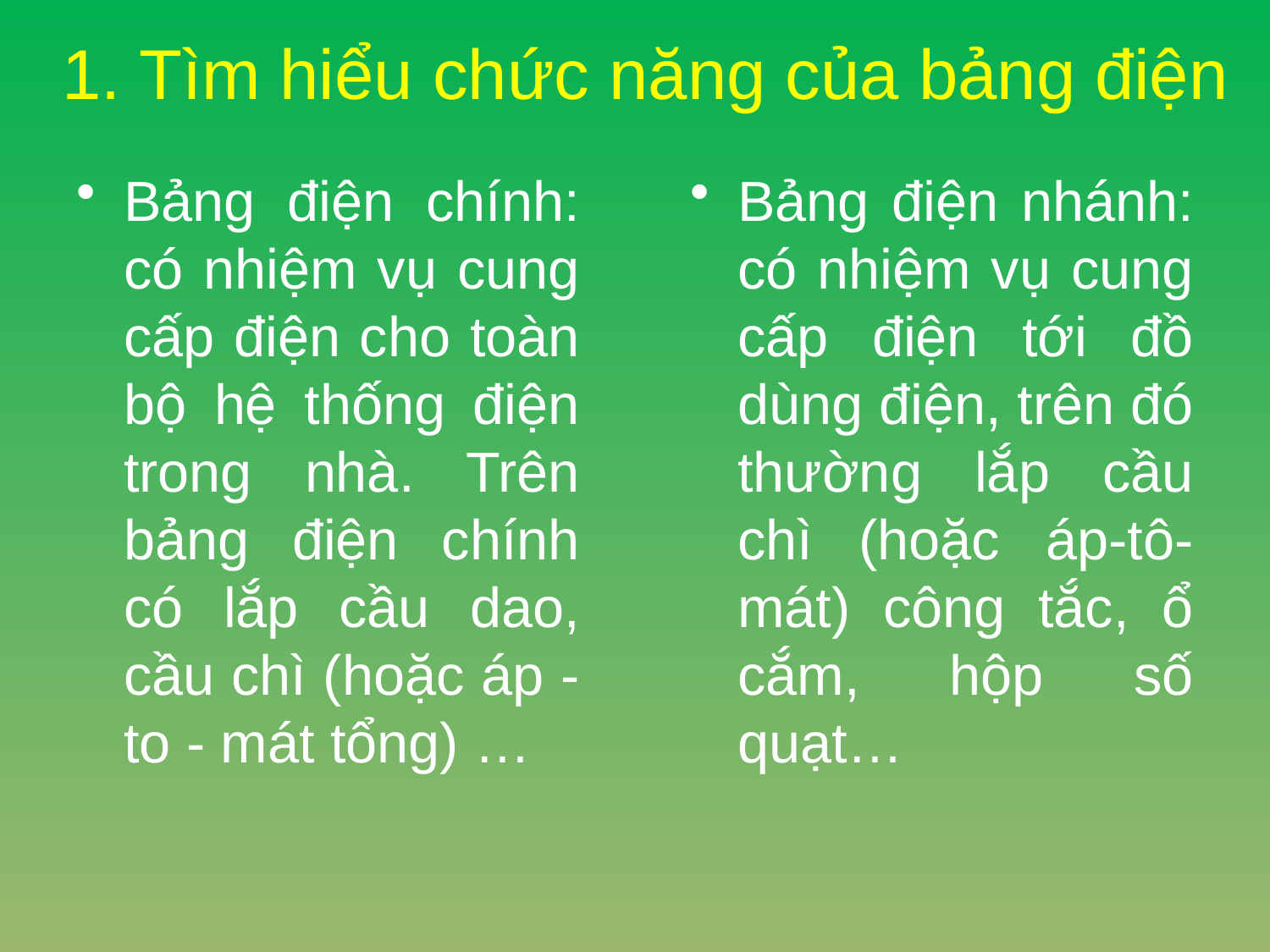

# 1. Tìm hiểu chức năng của bảng điện
Bảng điện chính: có nhiệm vụ cung cấp điện cho toàn bộ hệ thống điện trong nhà. Trên bảng điện chính có lắp cầu dao, cầu chì (hoặc áp - to - mát tổng) …
Bảng điện nhánh: có nhiệm vụ cung cấp điện tới đồ dùng điện, trên đó thường lắp cầu chì (hoặc áp-tô-mát) công tắc, ổ cắm, hộp số quạt…